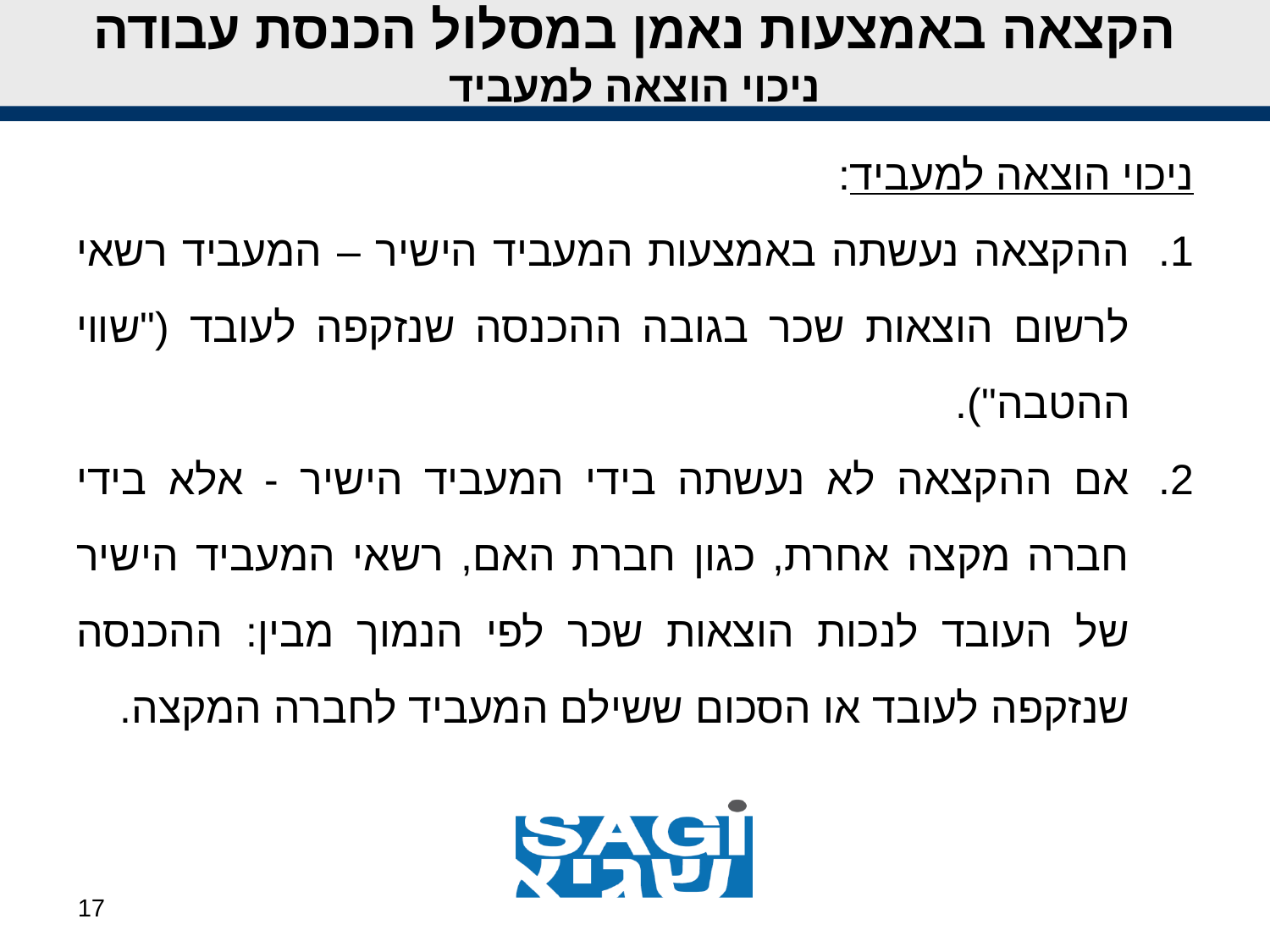

הקצאה באמצעות נאמן במסלול הכנסת עבודה
ניכוי הוצאה למעביד
ניכוי הוצאה למעביד:
ההקצאה נעשתה באמצעות המעביד הישיר – המעביד רשאי לרשום הוצאות שכר בגובה ההכנסה שנזקפה לעובד ("שווי ההטבה").
אם ההקצאה לא נעשתה בידי המעביד הישיר - אלא בידי חברה מקצה אחרת, כגון חברת האם, רשאי המעביד הישיר של העובד לנכות הוצאות שכר לפי הנמוך מבין: ההכנסה שנזקפה לעובד או הסכום ששילם המעביד לחברה המקצה.
17